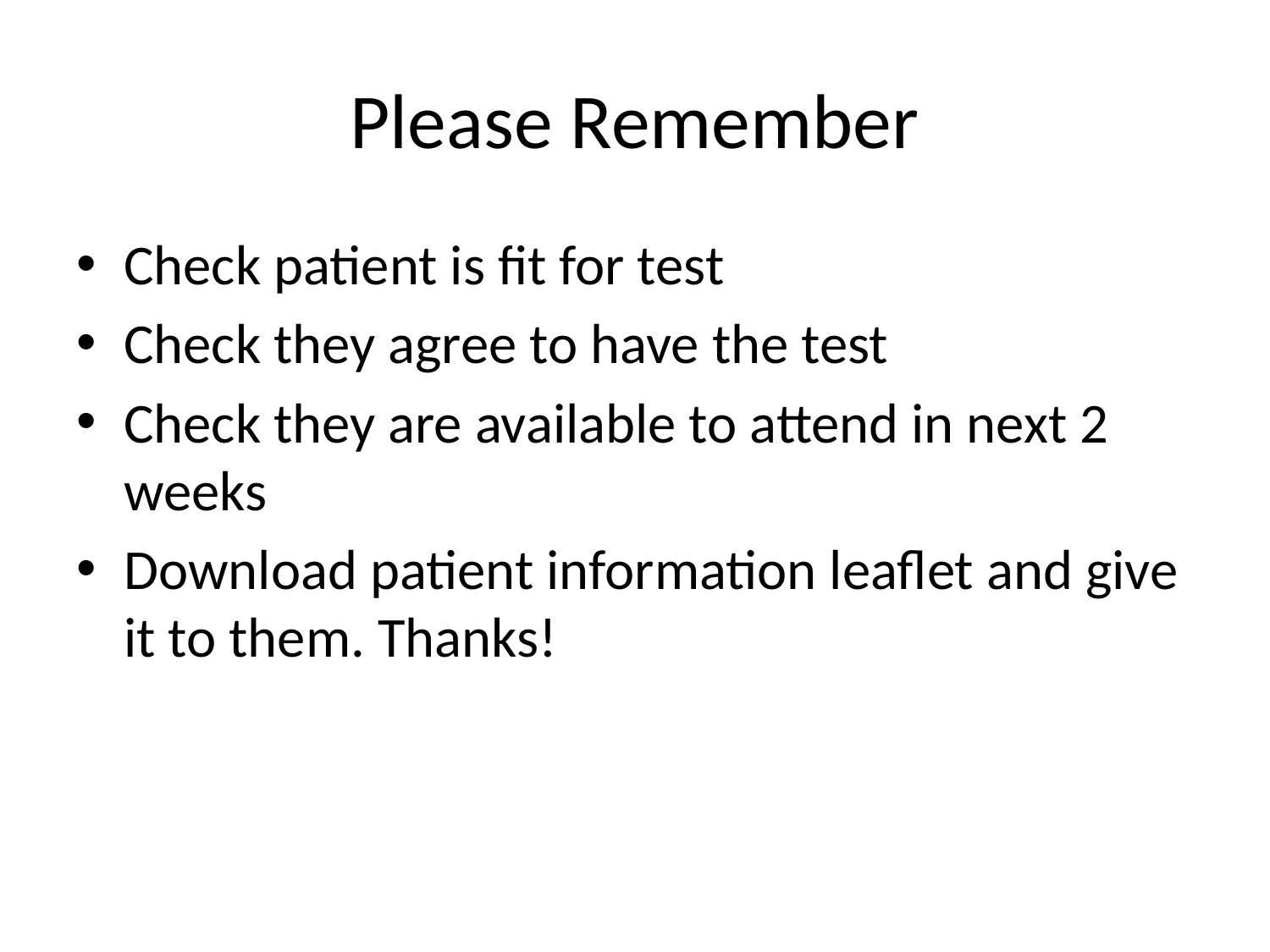

# Please Remember
Check patient is fit for test
Check they agree to have the test
Check they are available to attend in next 2 weeks
Download patient information leaflet and give it to them. Thanks!